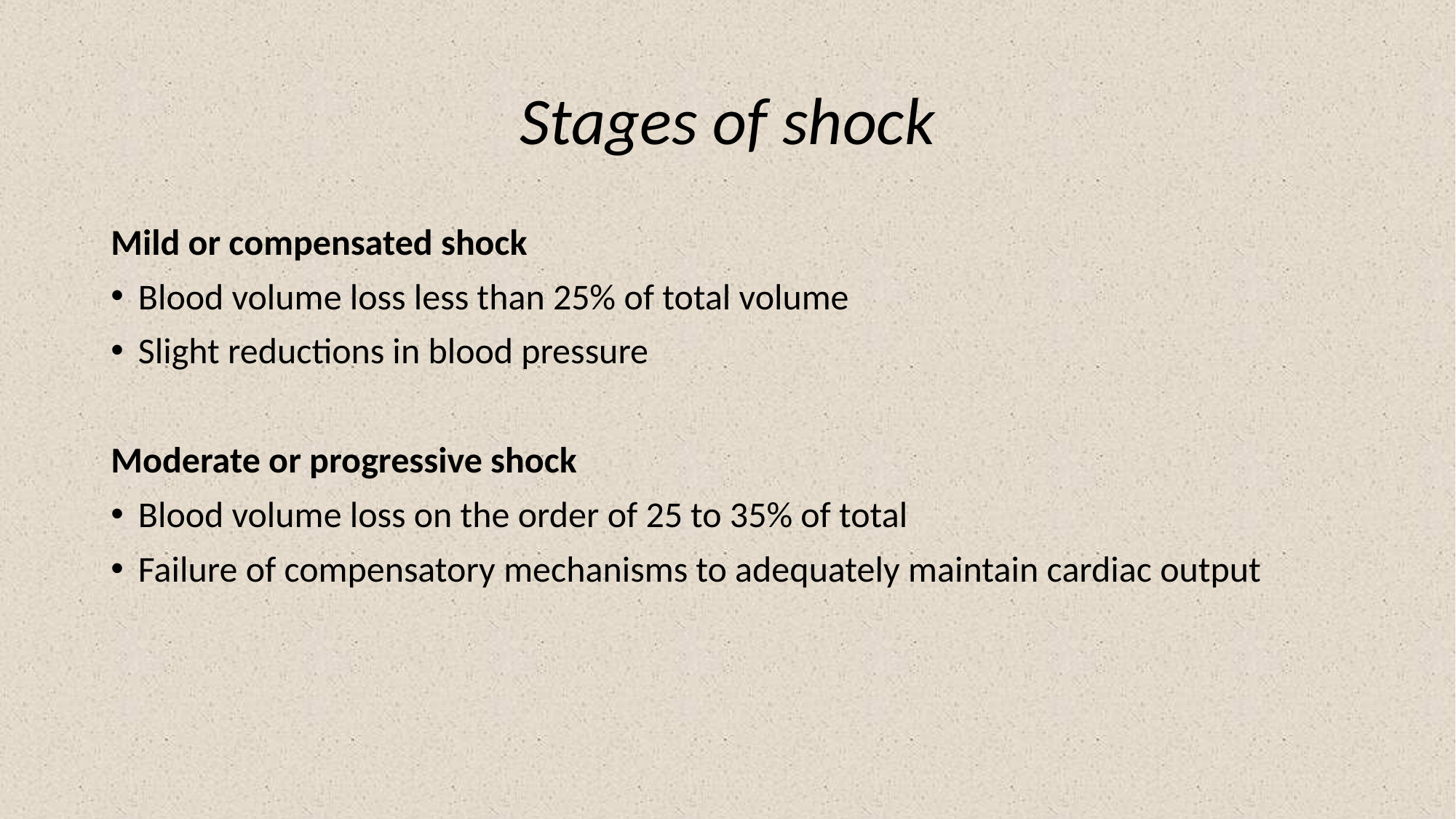

# Stages of shock
Mild or compensated shock
Blood volume loss less than 25% of total volume
Slight reductions in blood pressure

Moderate or progressive shock
Blood volume loss on the order of 25 to 35% of total
Failure of compensatory mechanisms to adequately maintain cardiac output